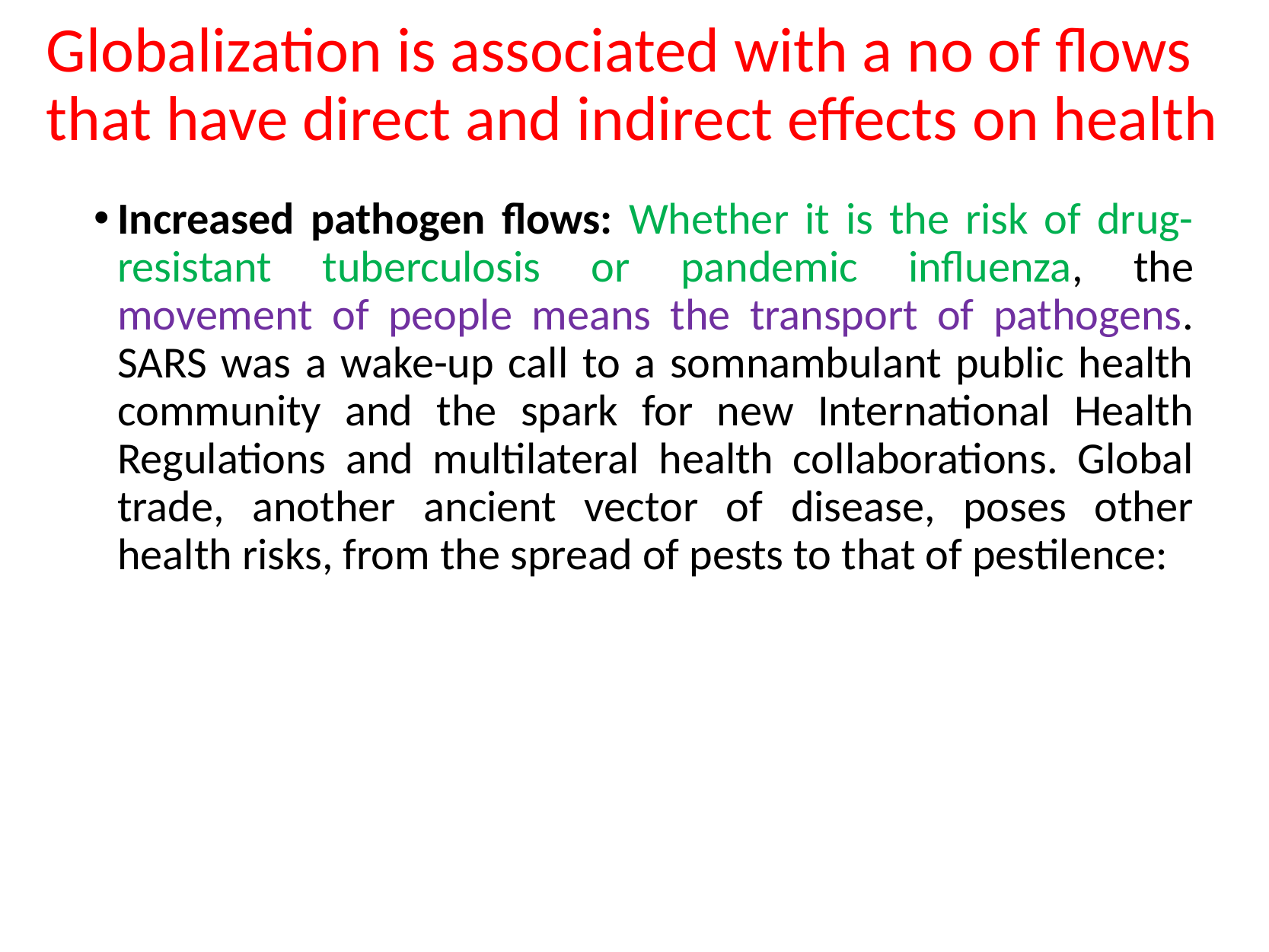

# Globalization is associated with a no of flows that have direct and indirect effects on health
Increased pathogen flows: Whether it is the risk of drug-resistant tuberculosis or pandemic influenza, the movement of people means the transport of pathogens. SARS was a wake-up call to a somnambulant public health community and the spark for new International Health Regulations and multilateral health collaborations. Global trade, another ancient vector of disease, poses other health risks, from the spread of pests to that of pestilence: